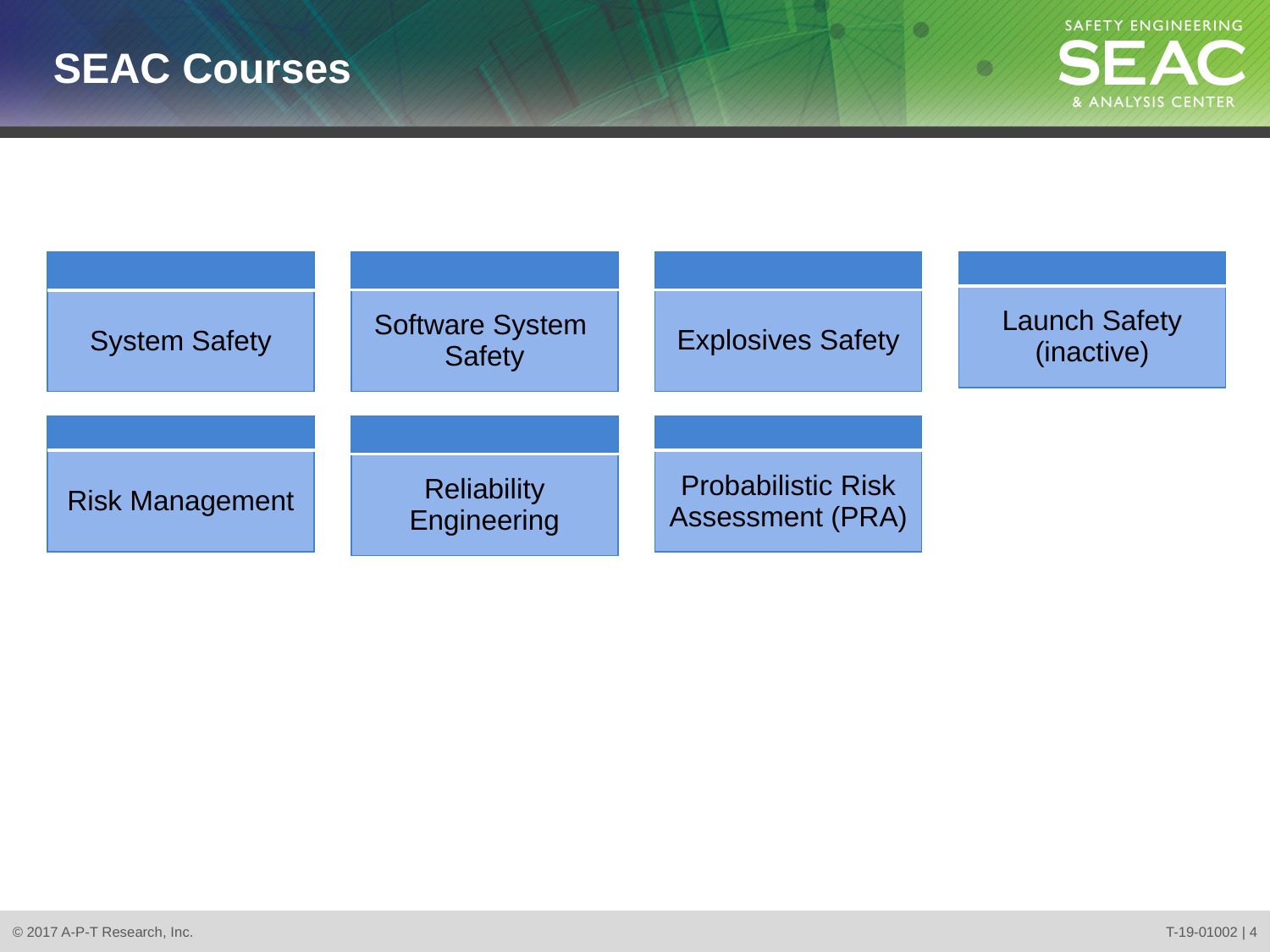

# SEAC Courses
|  |
| --- |
| System Safety |
|  |
| --- |
| Software System Safety |
|  |
| --- |
| Explosives Safety |
|  |
| --- |
| Launch Safety (inactive) |
|  |
| --- |
| Risk Management |
|  |
| --- |
| Reliability Engineering |
|  |
| --- |
| Probabilistic Risk Assessment (PRA) |